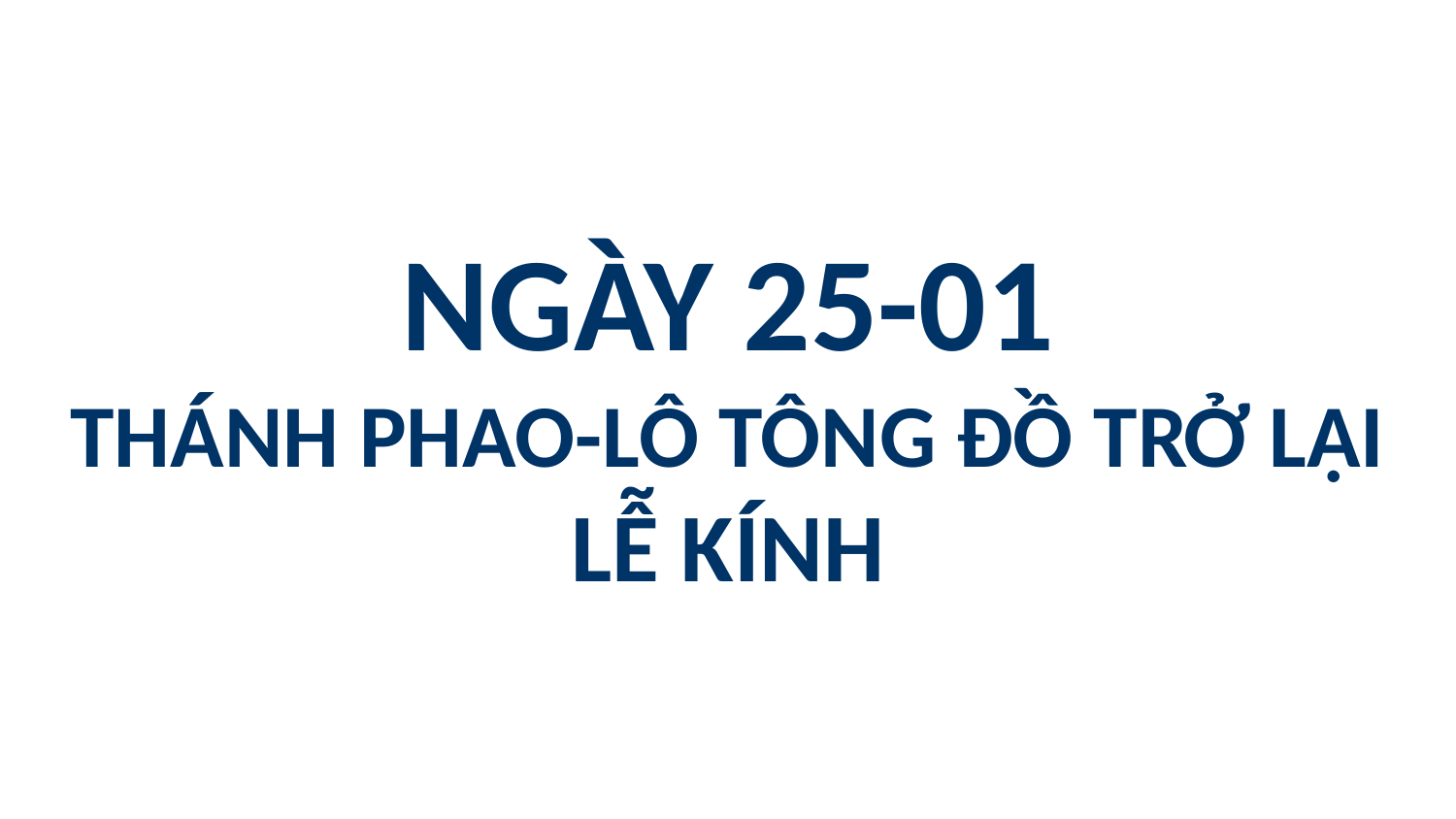

# NGÀY 25-01 THÁNH PHAO-LÔ TÔNG ĐỒ TRỞ LẠI LỄ KÍNH